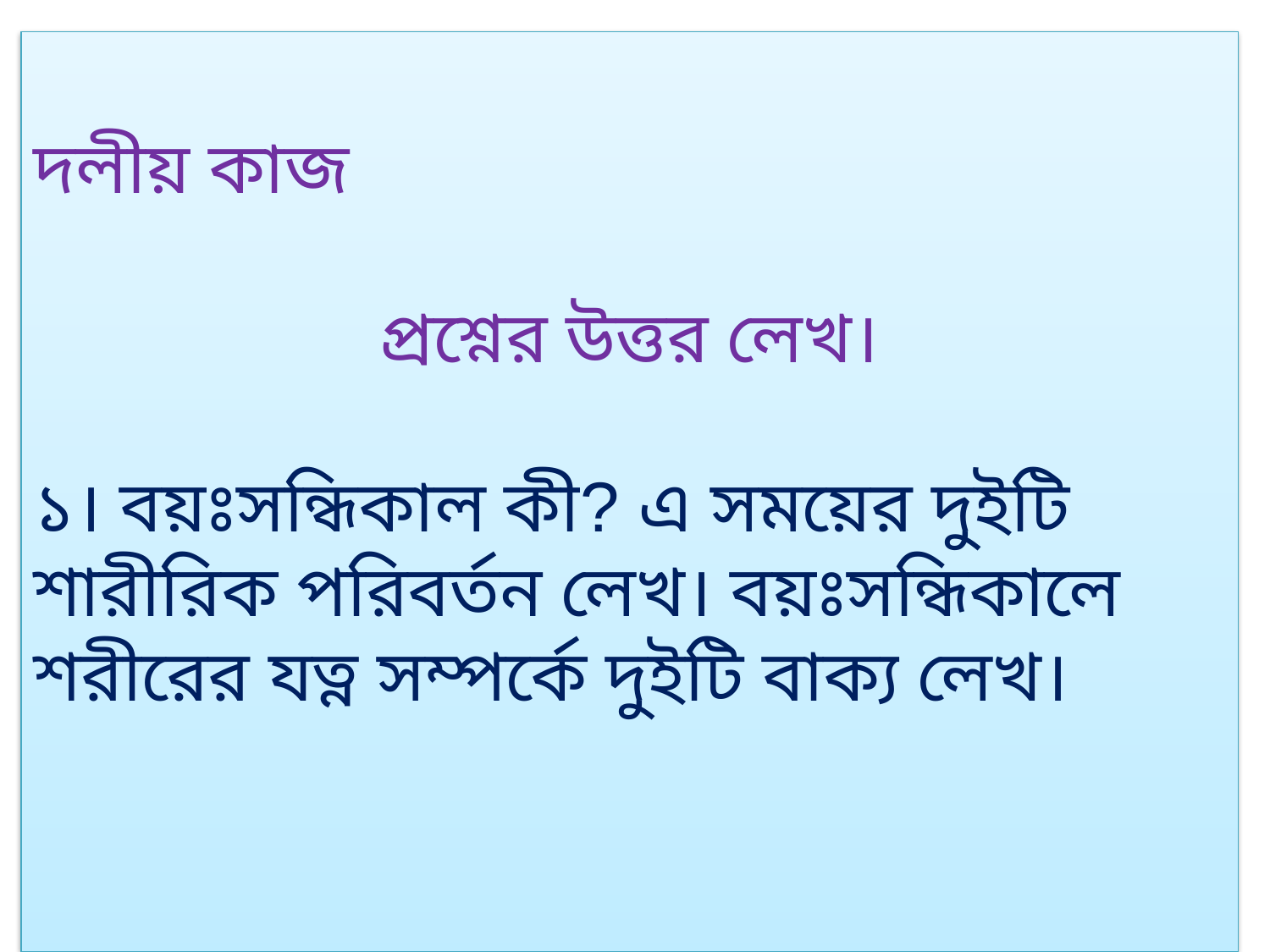

দলীয় কাজ

প্রশ্নের উত্তর লেখ।

১। বয়ঃসন্ধিকাল কী? এ সময়ের দুইটি শারীরিক পরিবর্তন লেখ। বয়ঃসন্ধিকালে শরীরের যত্ন সম্পর্কে দুইটি বাক্য লেখ।